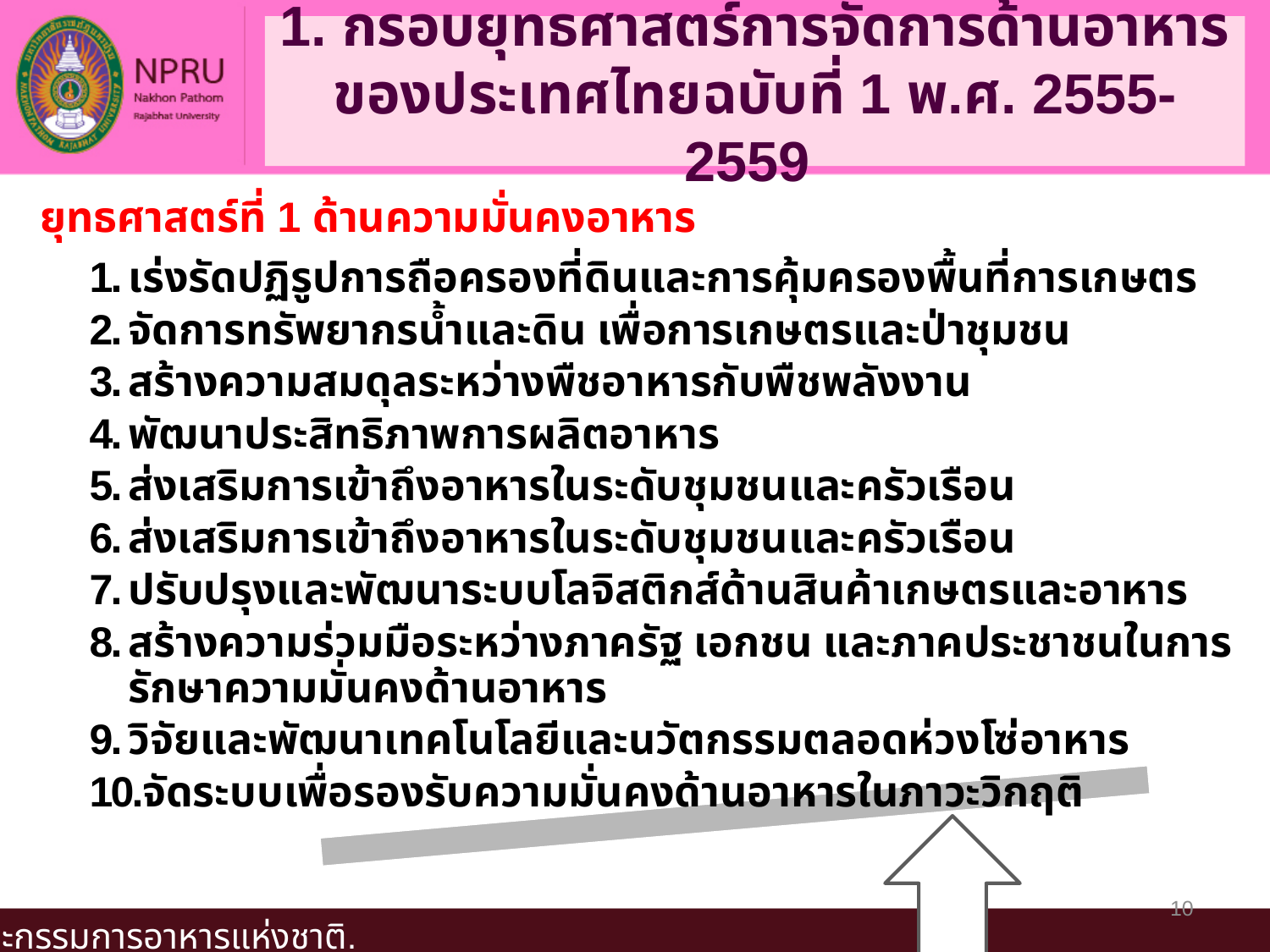

# 1. กรอบยุทธศาสตร์การจัดการด้านอาหารของประเทศไทยฉบับที่ 1 พ.ศ. 2555-2559
ยุทธศาสตร์ที่ 1 ด้านความมั่นคงอาหาร
เร่งรัดปฏิรูปการถือครองที่ดินและการคุ้มครองพื้นที่การเกษตร
จัดการทรัพยากรน้ำและดิน เพื่อการเกษตรและป่าชุมชน
สร้างความสมดุลระหว่างพืชอาหารกับพืชพลังงาน
พัฒนาประสิทธิภาพการผลิตอาหาร
ส่งเสริมการเข้าถึงอาหารในระดับชุมชนและครัวเรือน
ส่งเสริมการเข้าถึงอาหารในระดับชุมชนและครัวเรือน
ปรับปรุงและพัฒนาระบบโลจิสติกส์ด้านสินค้าเกษตรและอาหาร
สร้างความร่วมมือระหว่างภาครัฐ เอกชน และภาคประชาชนในการรักษาความมั่นคงด้านอาหาร
วิจัยและพัฒนาเทคโนโลยีและนวัตกรรมตลอดห่วงโซ่อาหาร
จัดระบบเพื่อรองรับความมั่นคงด้านอาหารในภาวะวิกฤติ

10
คณะกรรมการอาหารแห่งชาติ.